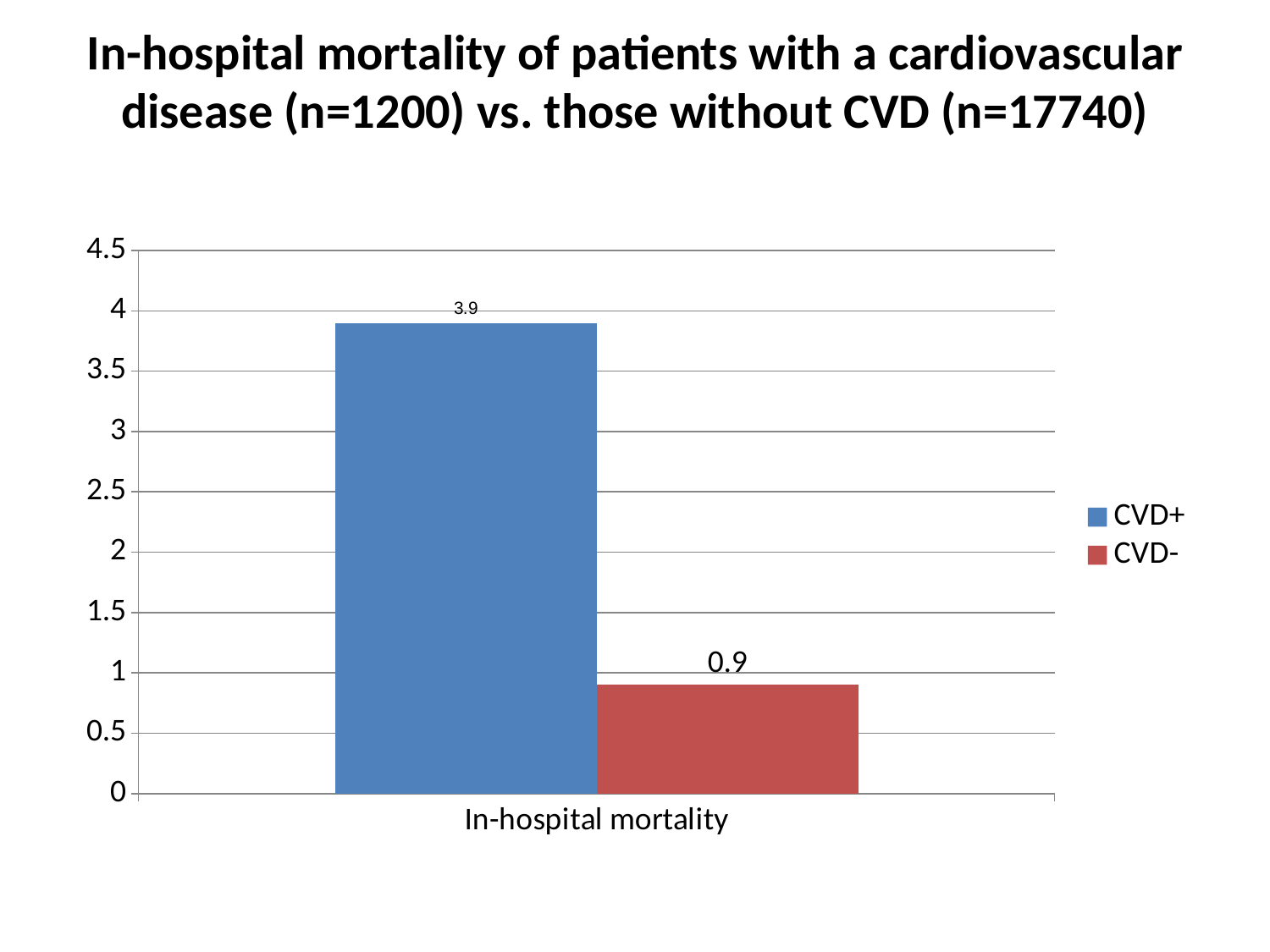

# In-hospital mortality of patients with a cardiovascular disease (n=1200) vs. those without CVD (n=17740)

### Chart

| Category | CVD+ | CVD- |
|---|---|---|
| In-hospital mortality | 3.9 | 0.9 |